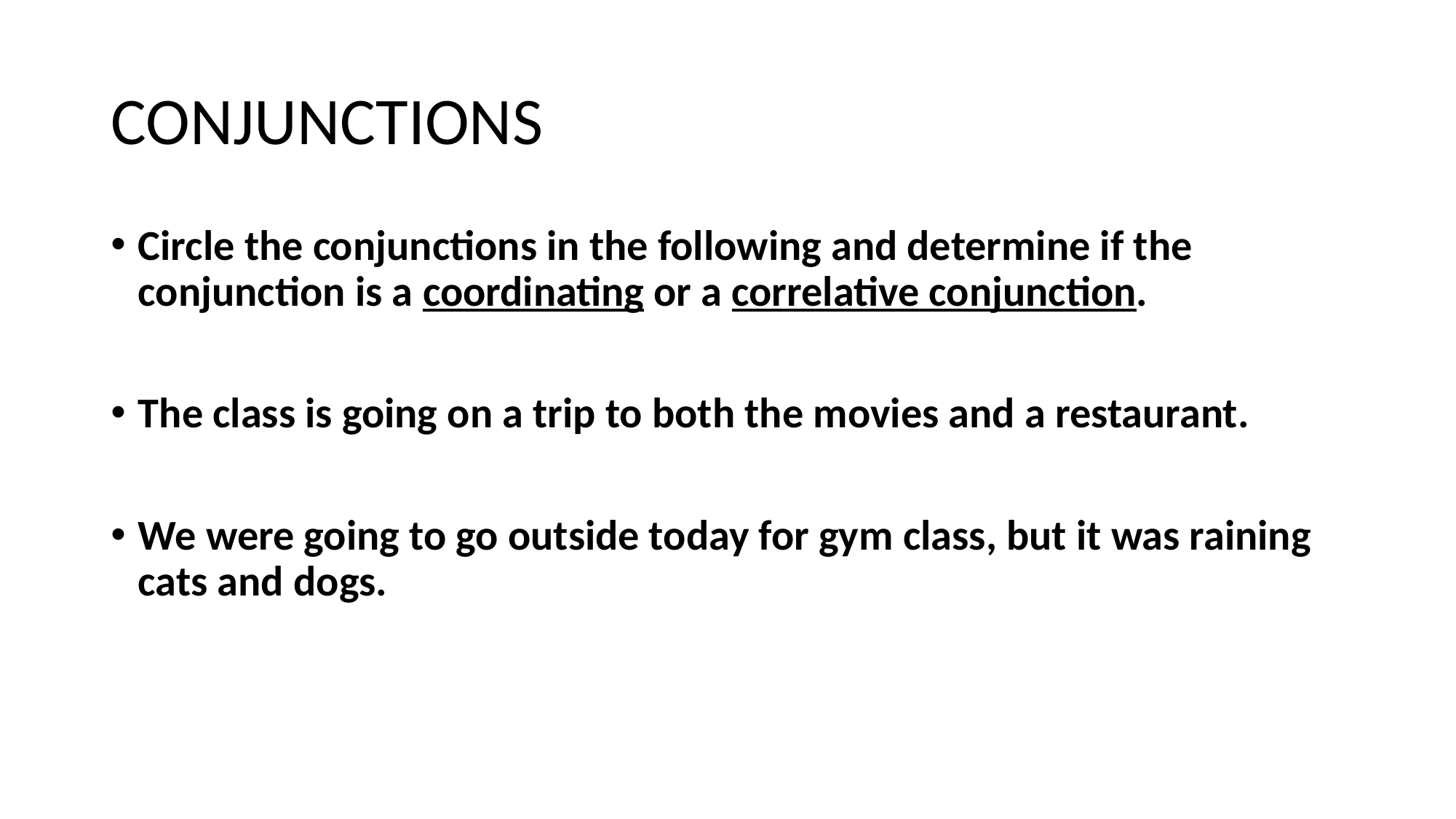

# CONJUNCTIONS
Circle the conjunctions in the following and determine if the conjunction is a coordinating or a correlative conjunction.

The class is going on a trip to both the movies and a restaurant.

We were going to go outside today for gym class, but it was raining cats and dogs.